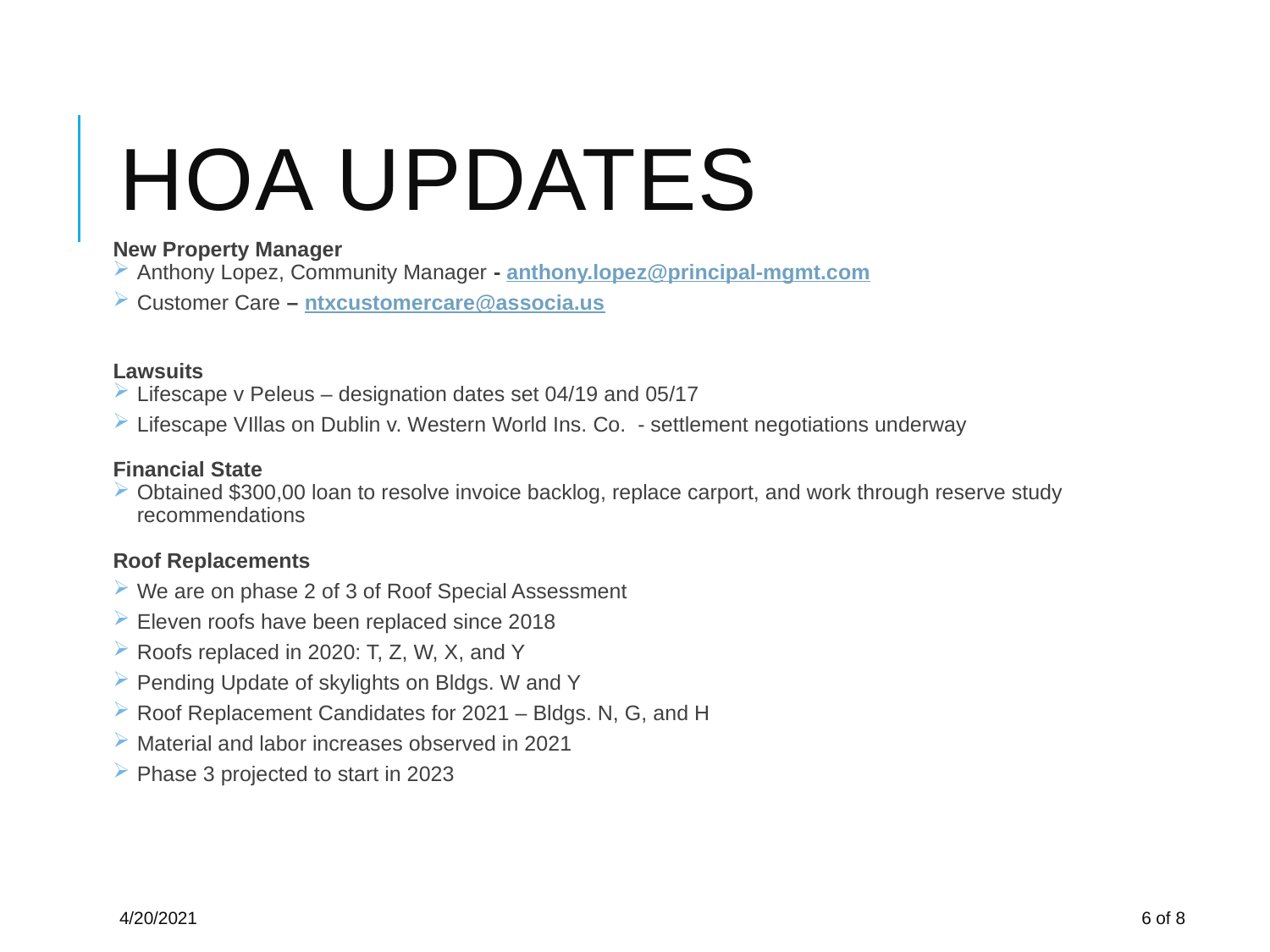

# Hoa updates
New Property Manager
Anthony Lopez, Community Manager - anthony.lopez@principal-mgmt.com
Customer Care – ntxcustomercare@associa.us

Lawsuits
Lifescape v Peleus – designation dates set 04/19 and 05/17
Lifescape VIllas on Dublin v. Western World Ins. Co.  - settlement negotiations underway

Financial State
Obtained $300,00 loan to resolve invoice backlog, replace carport, and work through reserve study recommendations

Roof Replacements
We are on phase 2 of 3 of Roof Special Assessment
Eleven roofs have been replaced since 2018
Roofs replaced in 2020: T, Z, W, X, and Y
Pending Update of skylights on Bldgs. W and Y
Roof Replacement Candidates for 2021 – Bldgs. N, G, and H
Material and labor increases observed in 2021
Phase 3 projected to start in 2023

4/20/2021
6 of 8